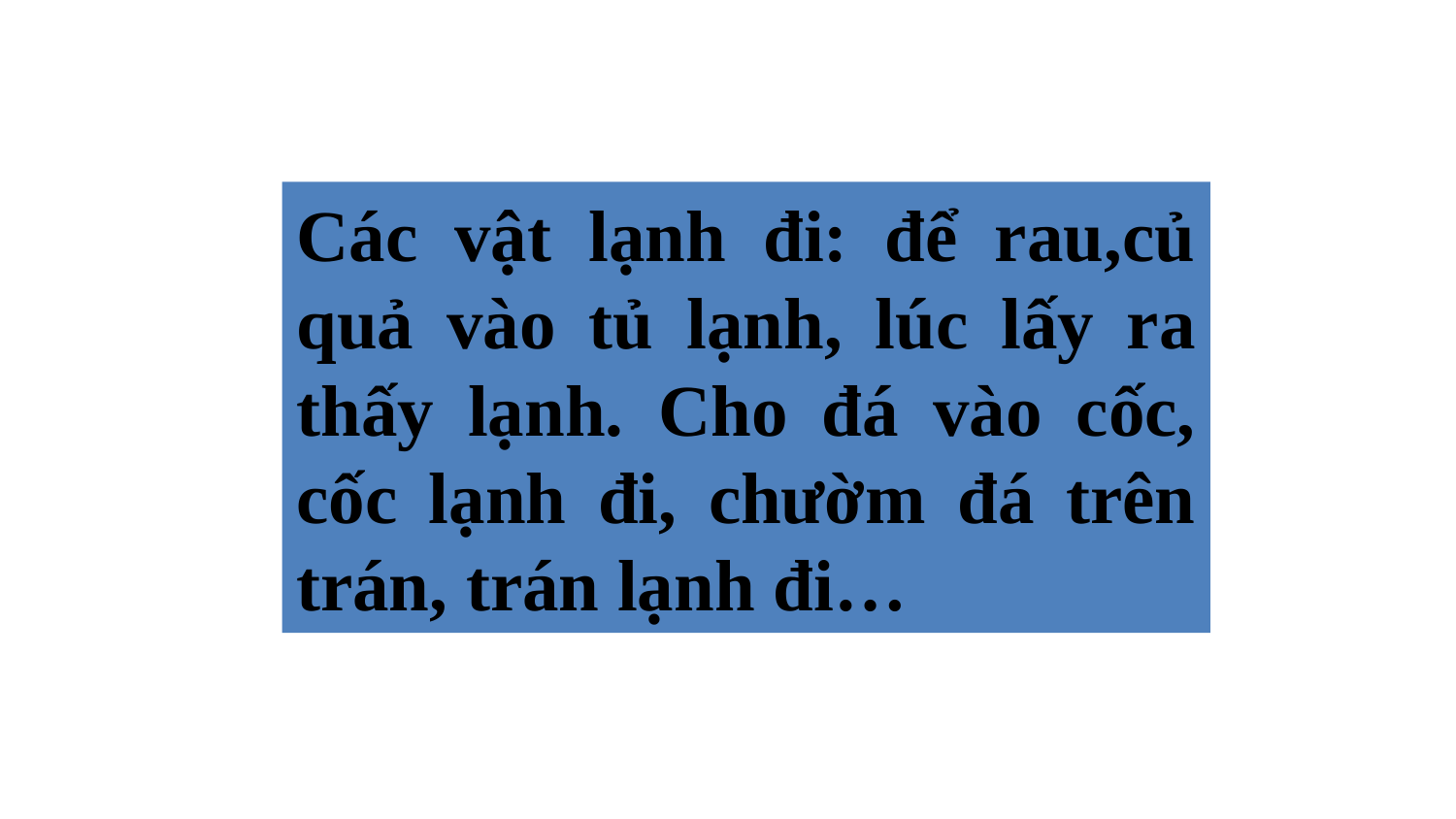

Các vật lạnh đi: để rau,củ quả vào tủ lạnh, lúc lấy ra thấy lạnh. Cho đá vào cốc, cốc lạnh đi, chườm đá trên trán, trán lạnh đi…